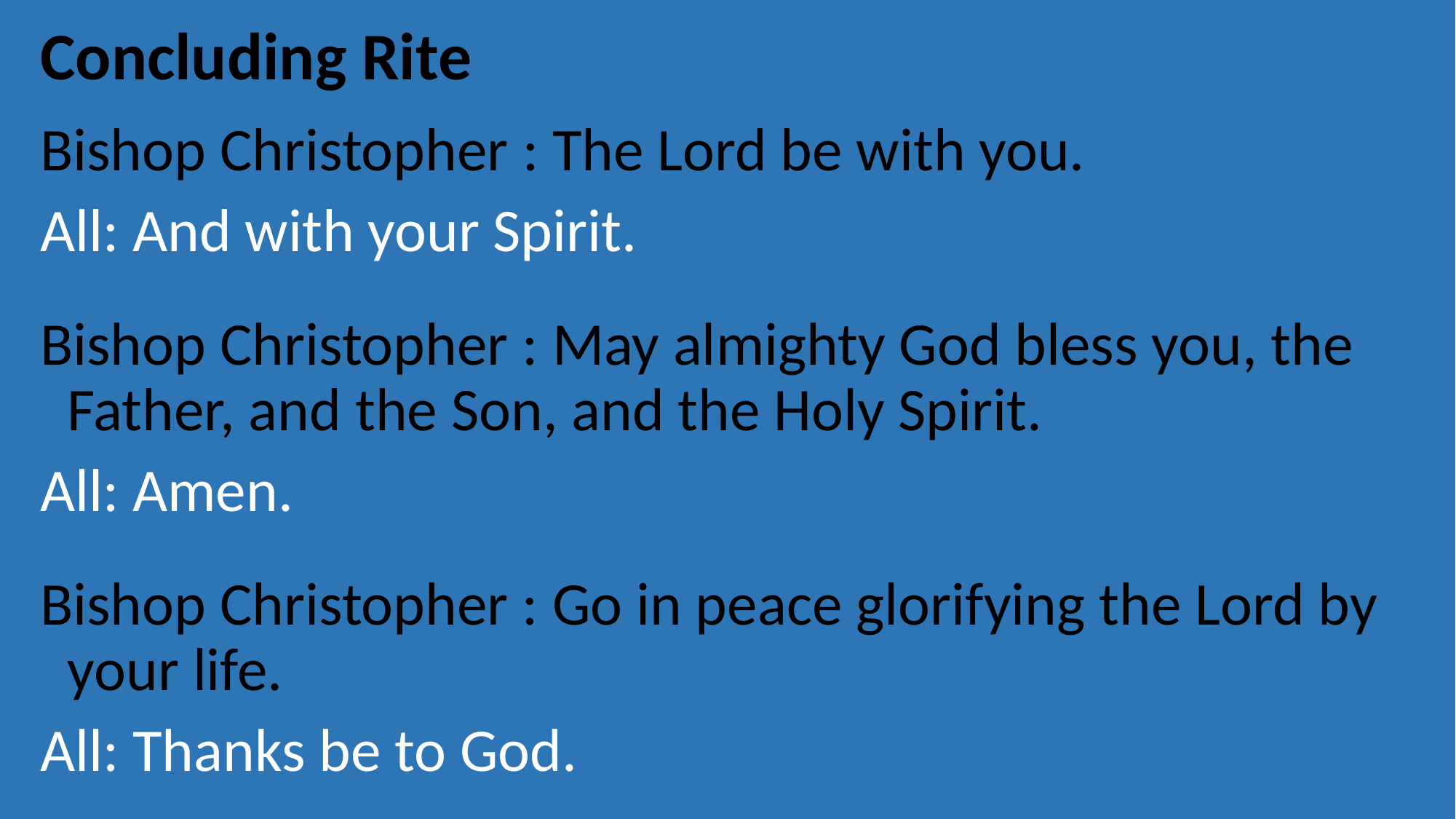

# Concluding Rite
Bishop Christopher : The Lord be with you.
All: And with your Spirit.

Bishop Christopher : May almighty God bless you, the Father, and the Son, and the Holy Spirit.
All: Amen.

Bishop Christopher : Go in peace glorifying the Lord by your life.
All: Thanks be to God.